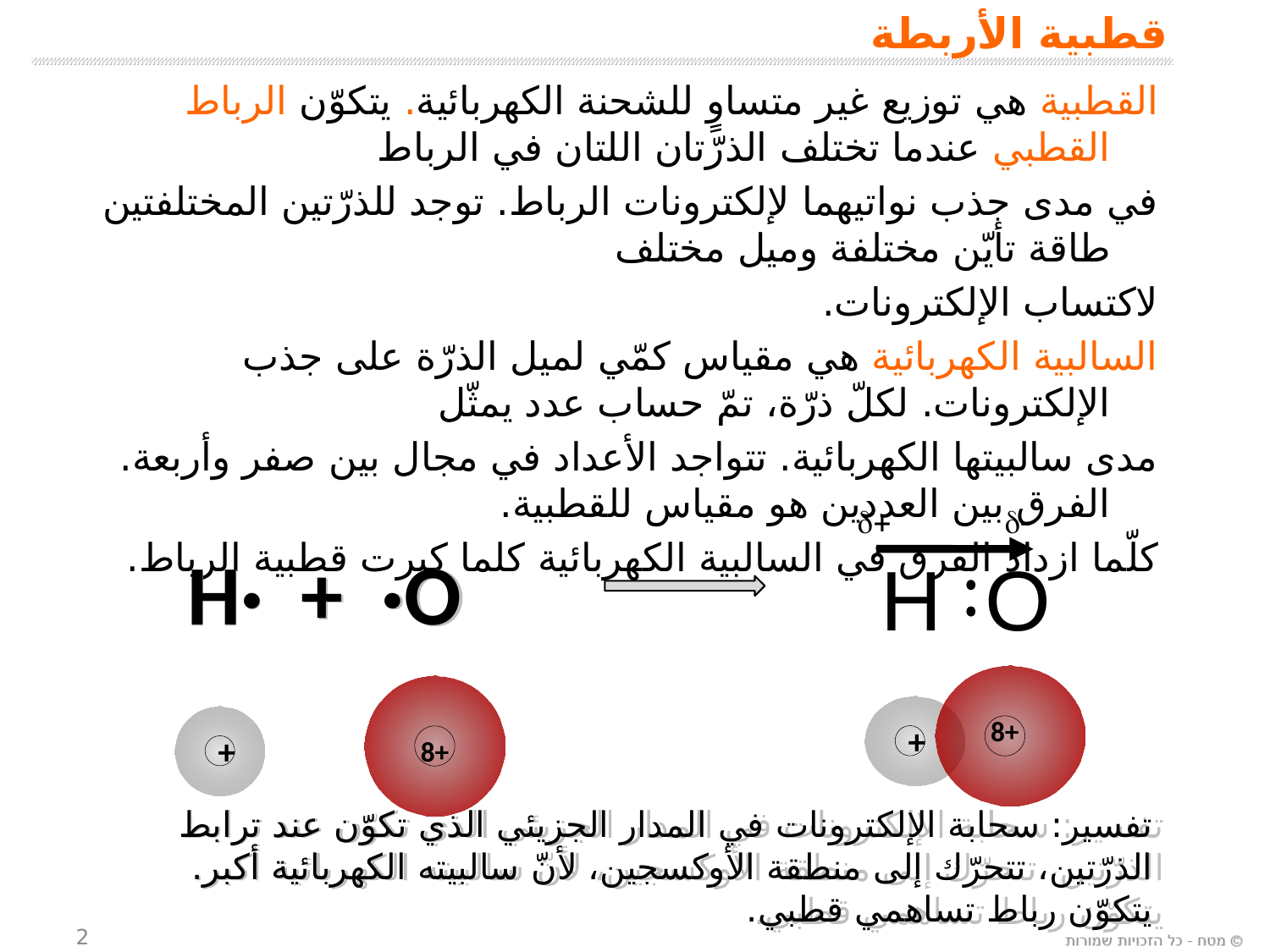

قطبية الأربطة

القطبية هي توزيع غير متساوٍ للشحنة الكهربائية. يتكوّن الرباط القطبي عندما تختلف الذرّتان اللتان في الرباط
في مدى جذب نواتيهما لإلكترونات الرباط. توجد للذرّتين المختلفتين طاقة تأيّن مختلفة وميل مختلف
لاكتساب الإلكترونات.
السالبية الكهربائية هي مقياس كمّي لميل الذرّة على جذب الإلكترونات. لكلّ ذرّة، تمّ حساب عدد يمثّل
مدى سالبيتها الكهربائية. تتواجد الأعداد في مجال بين صفر وأربعة. الفرق بين العددين هو مقياس للقطبية.
كلّما ازداد الفرق في السالبية الكهربائية كلما كبرت قطبية الرباط.

δ+
δ−
H
O

H·  +  ·O

8+

+
8+

+
تفسير: سحابة الإلكترونات في المدار الجزيئي الذي تكوّن عند ترابط الذرّتين، تتحرّك إلى منطقة الأوكسجين، لأنّ سالبيته الكهربائية أكبر. يتكوّن رباط تساهمي قطبي.
2